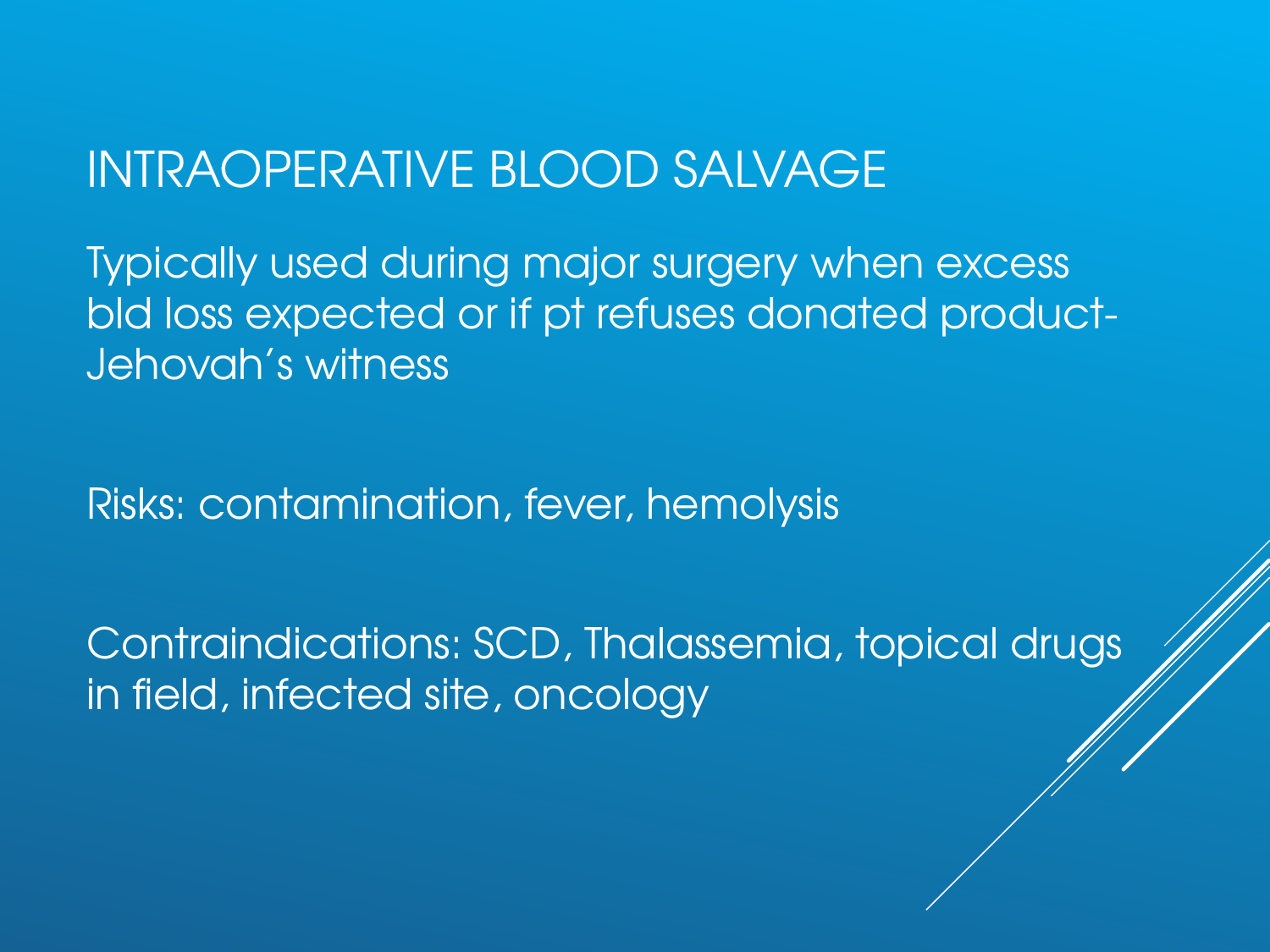

# Intraoperative blood salvage
Typically used during major surgery when excess bld loss expected or if pt refuses donated product-Jehovah’s witness

Risks: contamination, fever, hemolysis

Contraindications: SCD, Thalassemia, topical drugs in field, infected site, oncology